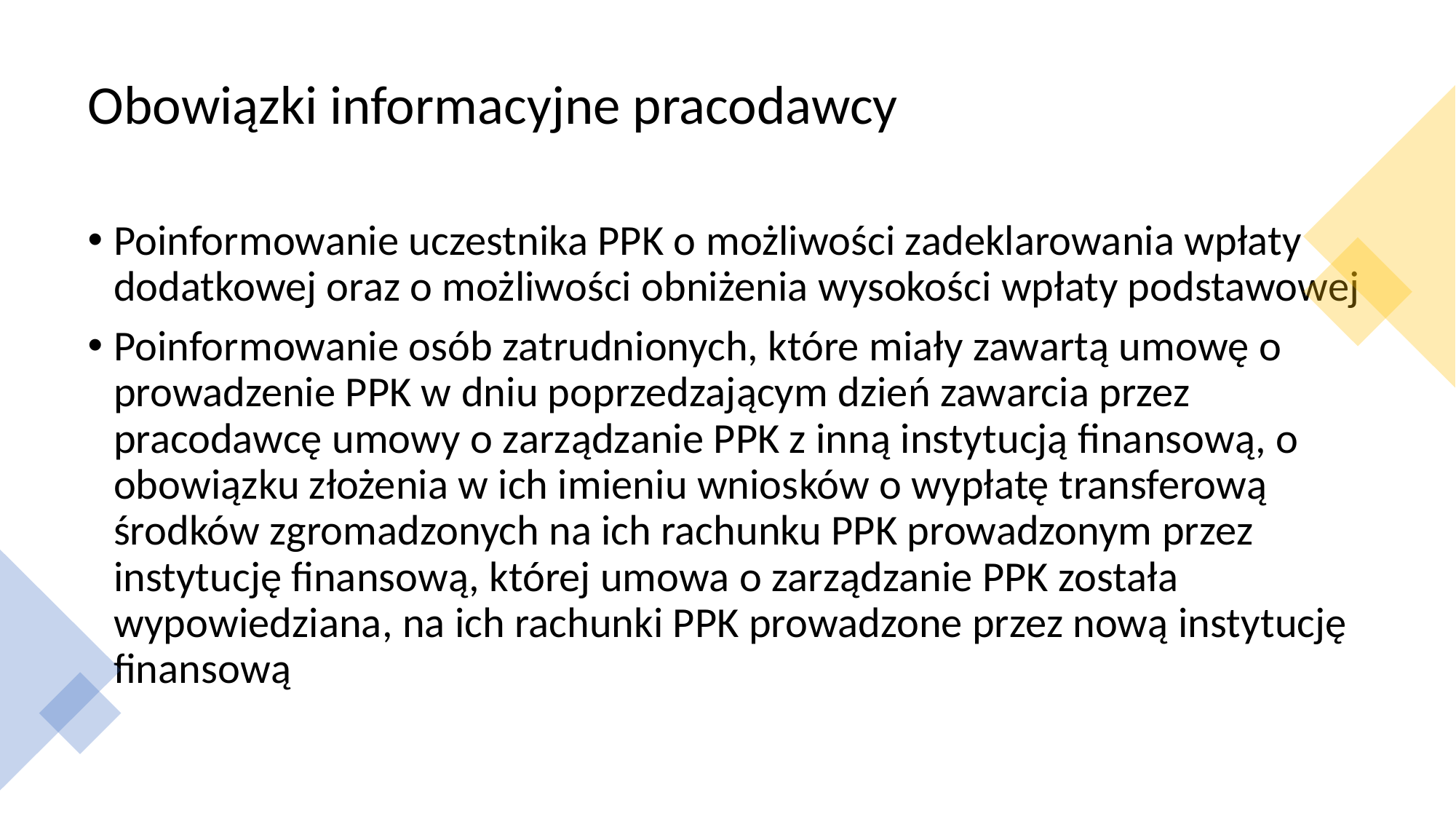

# Obowiązki informacyjne pracodawcy

Poinformowanie uczestnika PPK o możliwości zadeklarowania wpłaty dodatkowej oraz o możliwości obniżenia wysokości wpłaty podstawowej
Poinformowanie osób zatrudnionych, które miały zawartą umowę o prowadzenie PPK w dniu poprzedzającym dzień zawarcia przez pracodawcę umowy o zarządzanie PPK z inną instytucją finansową, o obowiązku złożenia w ich imieniu wniosków o wypłatę transferową środków zgromadzonych na ich rachunku PPK prowadzonym przez instytucję finansową, której umowa o zarządzanie PPK została wypowiedziana, na ich rachunki PPK prowadzone przez nową instytucję finansową